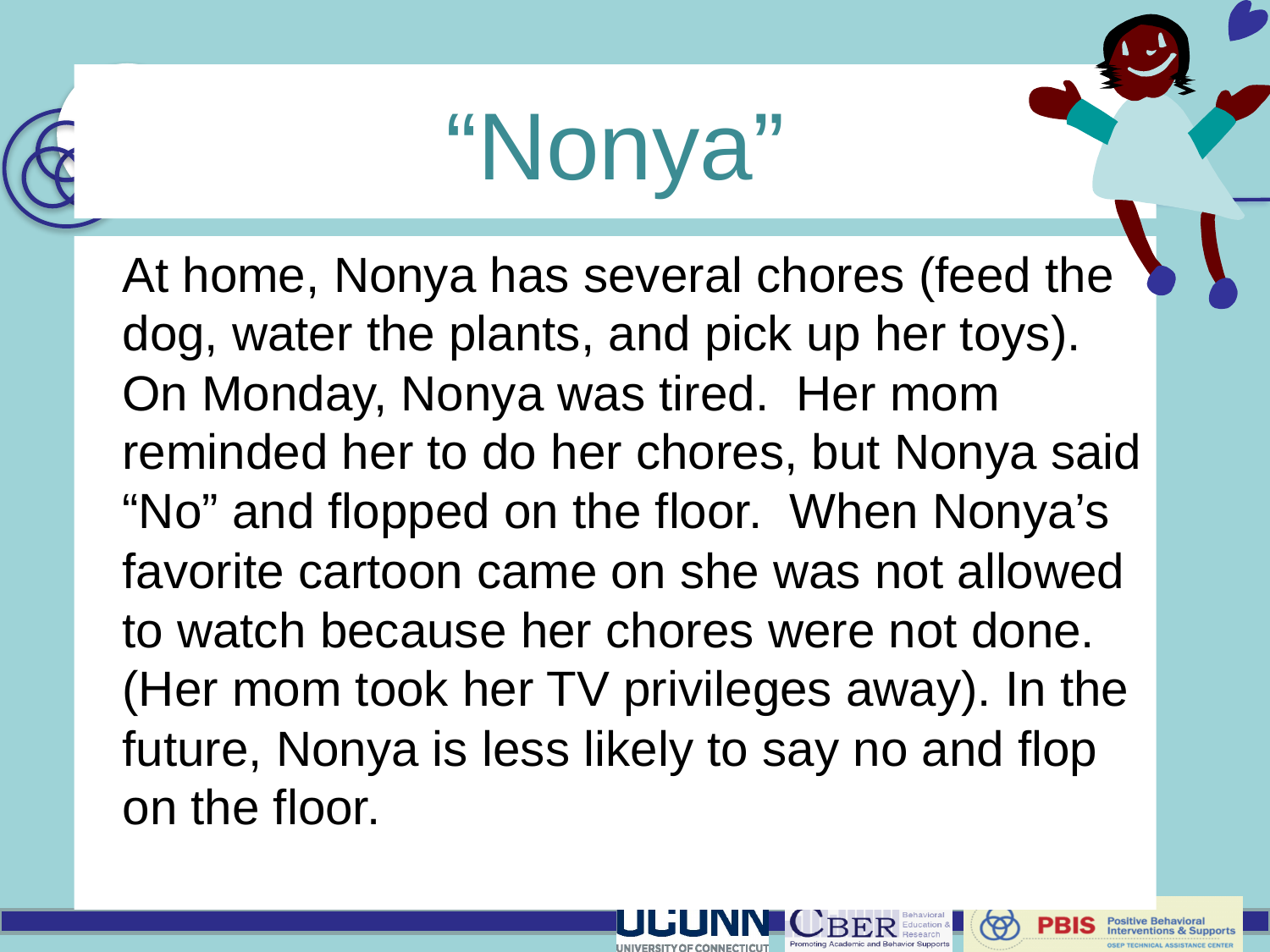

# “Nonya”
	At home, Nonya has several chores (feed the dog, water the plants, and pick up her toys).  On Monday, Nonya was tired.  Her mom reminded her to do her chores, but Nonya said “No” and flopped on the floor.  When Nonya’s favorite cartoon came on she was not allowed to watch because her chores were not done.  (Her mom took her TV privileges away). In the future, Nonya is less likely to say no and flop on the floor.